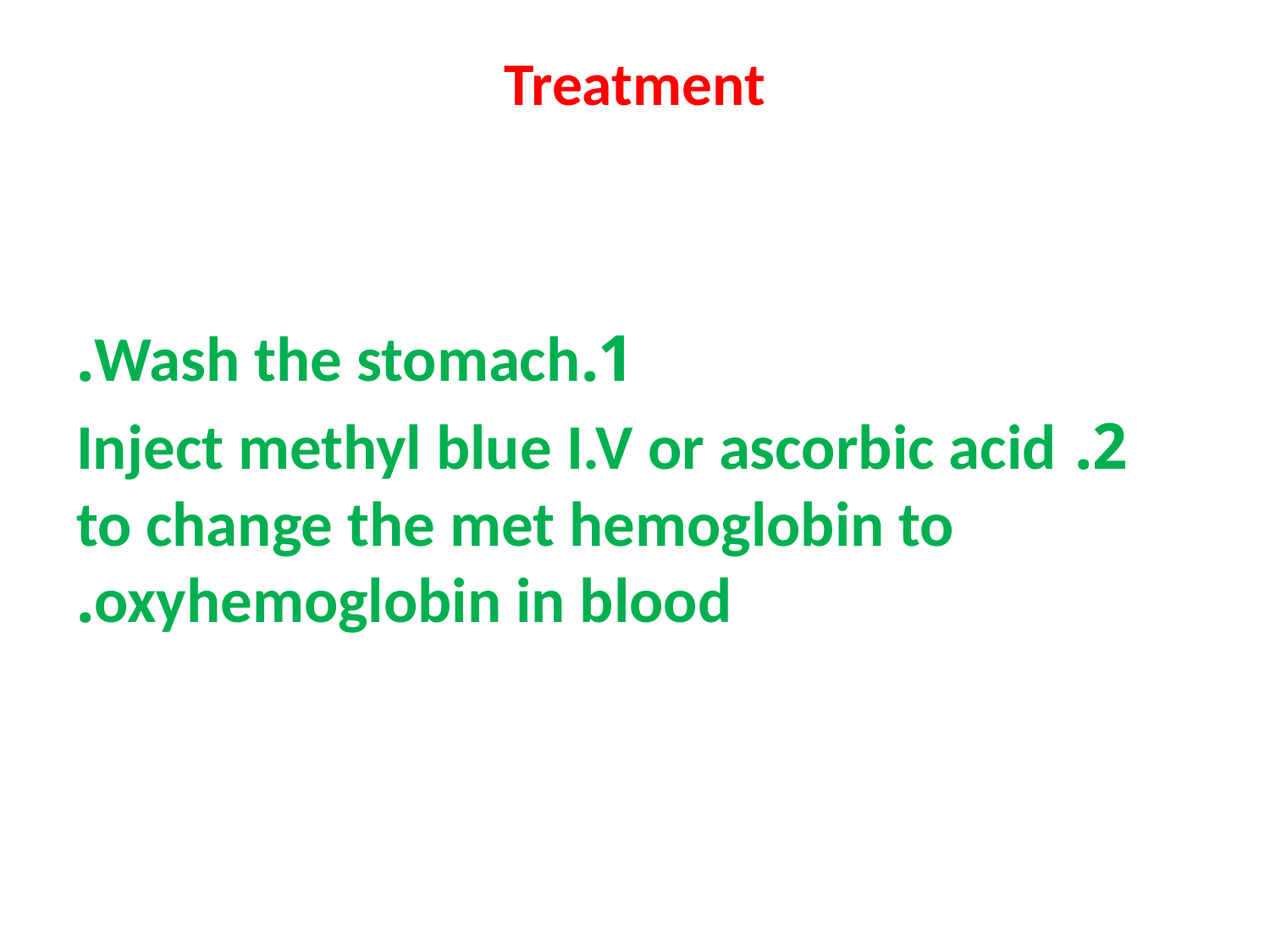

# Treatment

1.Wash the stomach.
2. Inject methyl blue I.V or ascorbic acid to change the met hemoglobin to oxyhemoglobin in blood.